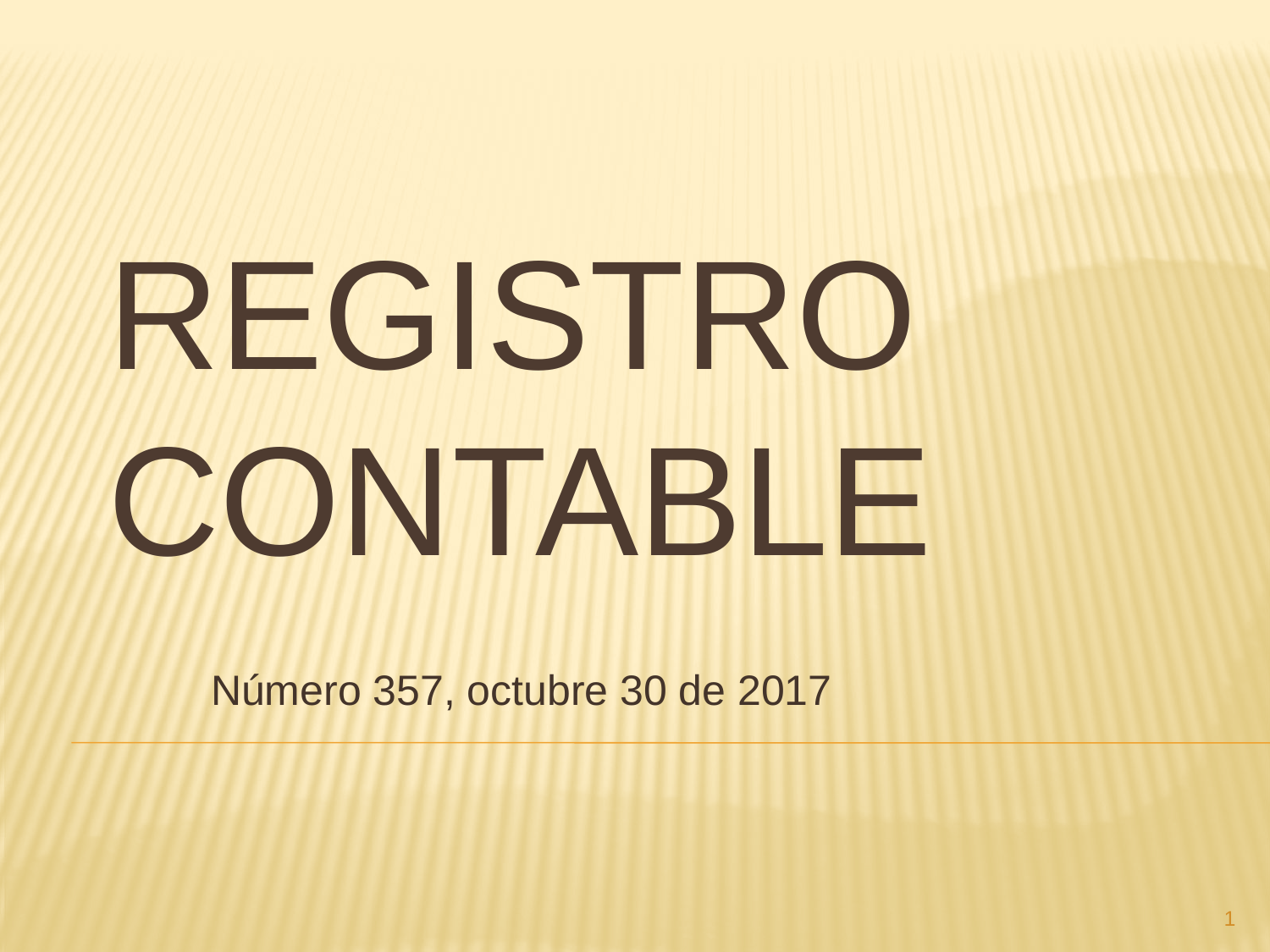

# Registro contable
Número 357, octubre 30 de 2017
1